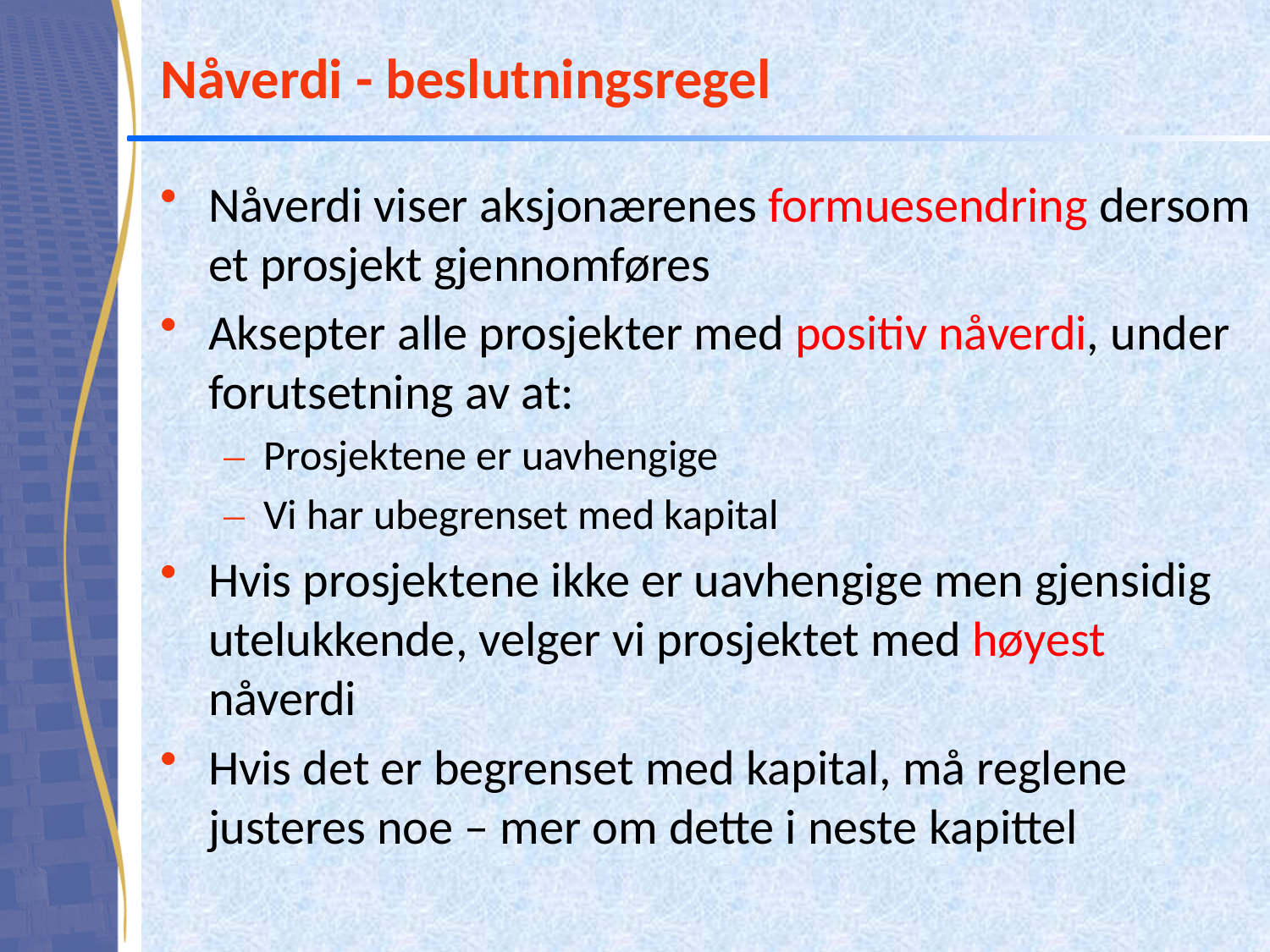

# Nåverdi - beslutningsregel
Nåverdi viser aksjonærenes formuesendring dersom et prosjekt gjennomføres
Aksepter alle prosjekter med positiv nåverdi, under forutsetning av at:
Prosjektene er uavhengige
Vi har ubegrenset med kapital
Hvis prosjektene ikke er uavhengige men gjensidig utelukkende, velger vi prosjektet med høyest nåverdi
Hvis det er begrenset med kapital, må reglene justeres noe – mer om dette i neste kapittel